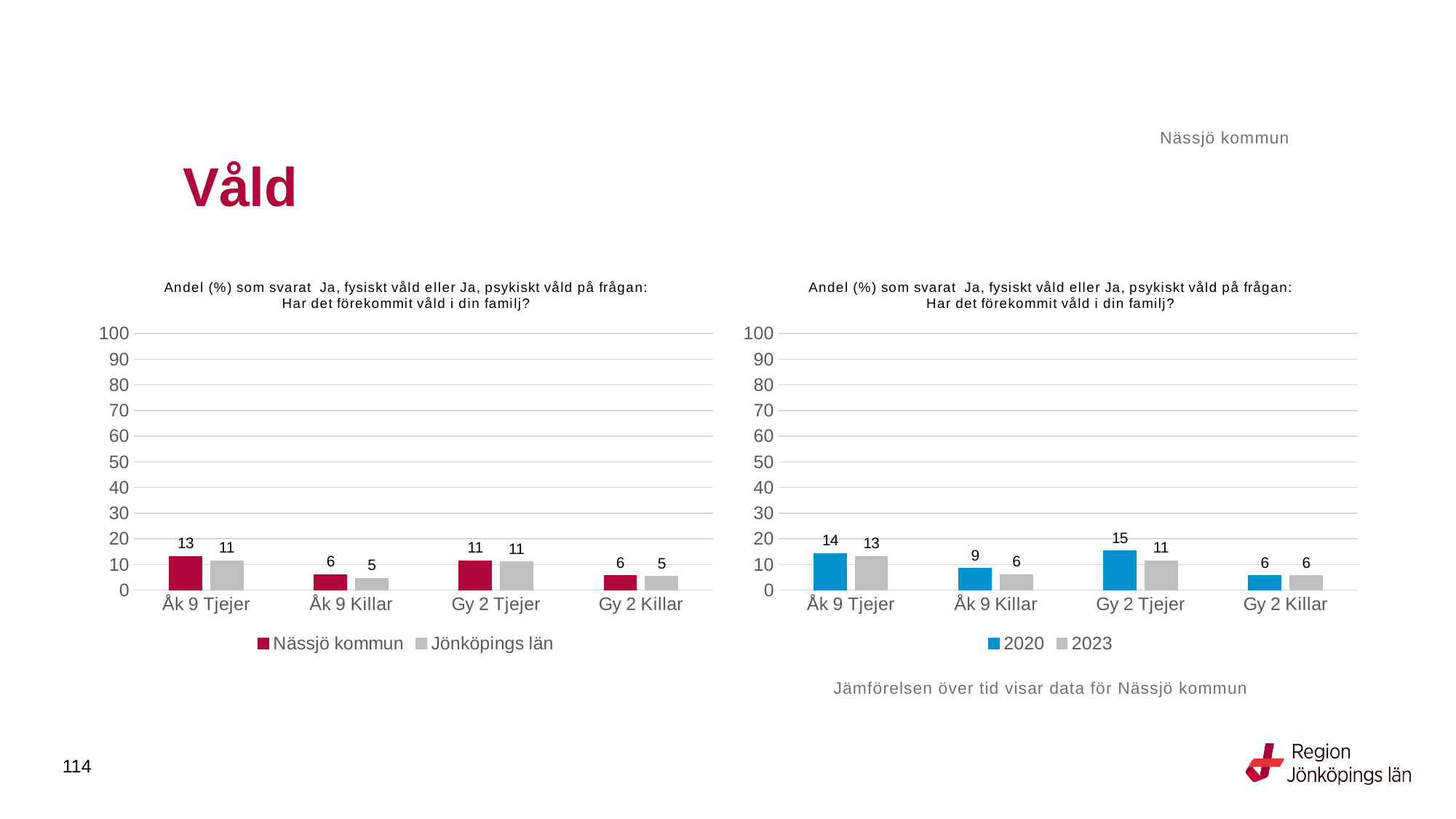

Nässjö kommun
# Våld

### Chart: Andel (%) som svarat  Ja, fysiskt våld eller Ja, psykiskt våld på frågan: Har det förekommit våld i din familj?

| Category | Nässjö kommun | Jönköpings län |
|---|---|---|
| Åk 9 Tjejer | 13.2231 | 11.4076 |
| Åk 9 Killar | 6.087 | 4.6768 |
| Gy 2 Tjejer | 11.4754 | 10.9929 |
| Gy 2 Killar | 5.6075 | 5.3756 |

### Chart: Andel (%) som svarat  Ja, fysiskt våld eller Ja, psykiskt våld på frågan: Har det förekommit våld i din familj?

| Category | 2020 | 2023 |
|---|---|---|
| Åk 9 Tjejer | 14.2857 | 13.2231 |
| Åk 9 Killar | 8.547 | 6.087 |
| Gy 2 Tjejer | 15.3226 | 11.4754 |
| Gy 2 Killar | 5.6 | 5.6075 |
Jämförelsen över tid visar data för Nässjö kommun
114